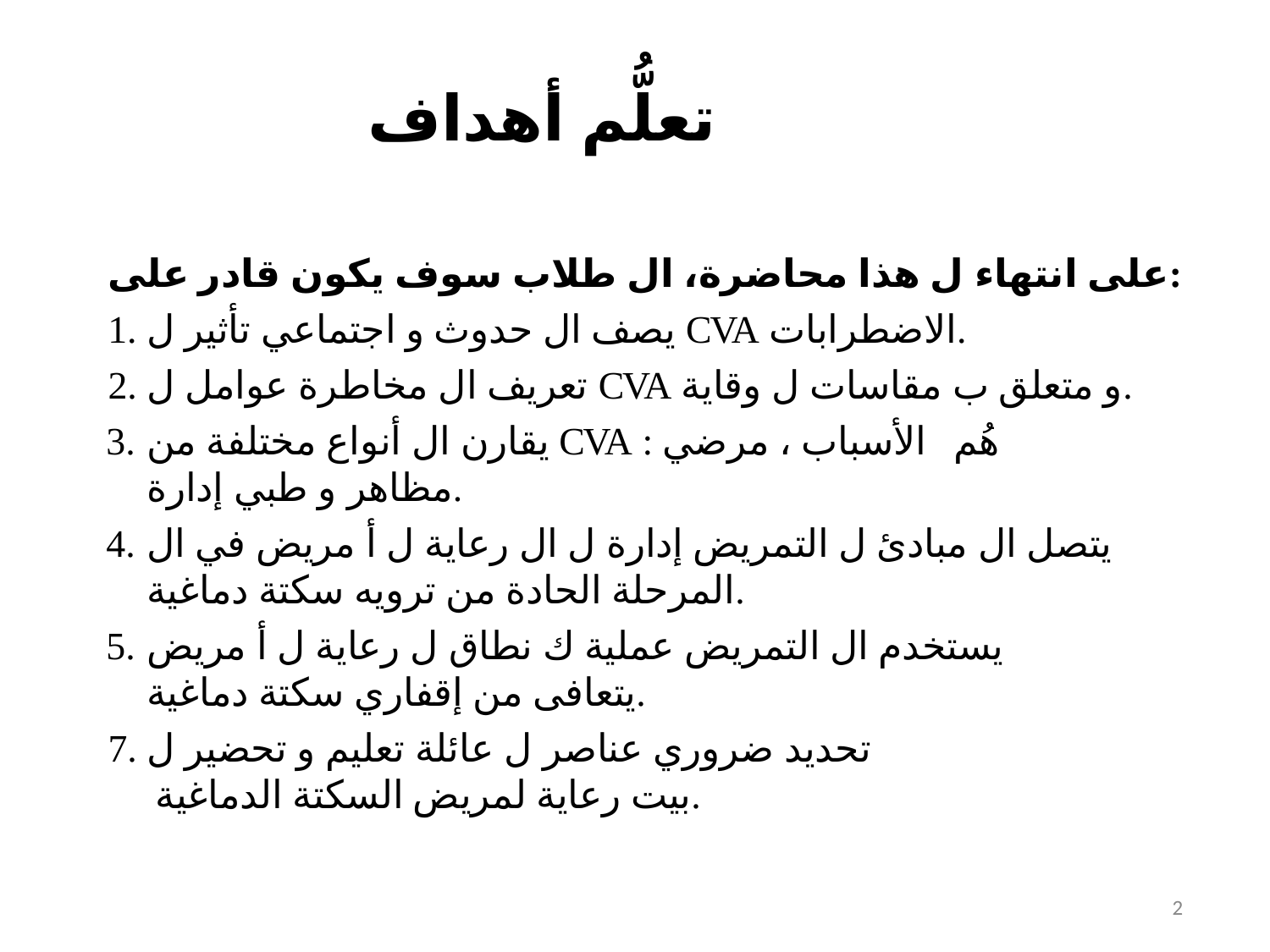

# تعلُّم أهداف
على انتهاء ل هذا محاضرة، ال طلاب سوف يكون قادر على:
يصف ال حدوث و اجتماعي تأثير ل CVA الاضطرابات.
تعريف ال مخاطرة عوامل ل CVA و متعلق ب مقاسات ل وقاية.
يقارن ال أنواع مختلفة من CVA : هُم الأسباب ، مرضي مظاهر و طبي إدارة.
يتصل ال مبادئ ل التمريض إدارة ل ال رعاية ل أ مريض في ال المرحلة الحادة من ترويه سكتة دماغية.
يستخدم ال التمريض عملية ك نطاق ل رعاية ل أ مريض يتعافى من إقفاري سكتة دماغية.
7. تحديد ضروري عناصر ل عائلة تعليم و تحضير ل
بيت رعاية لمريض السكتة الدماغية.
2